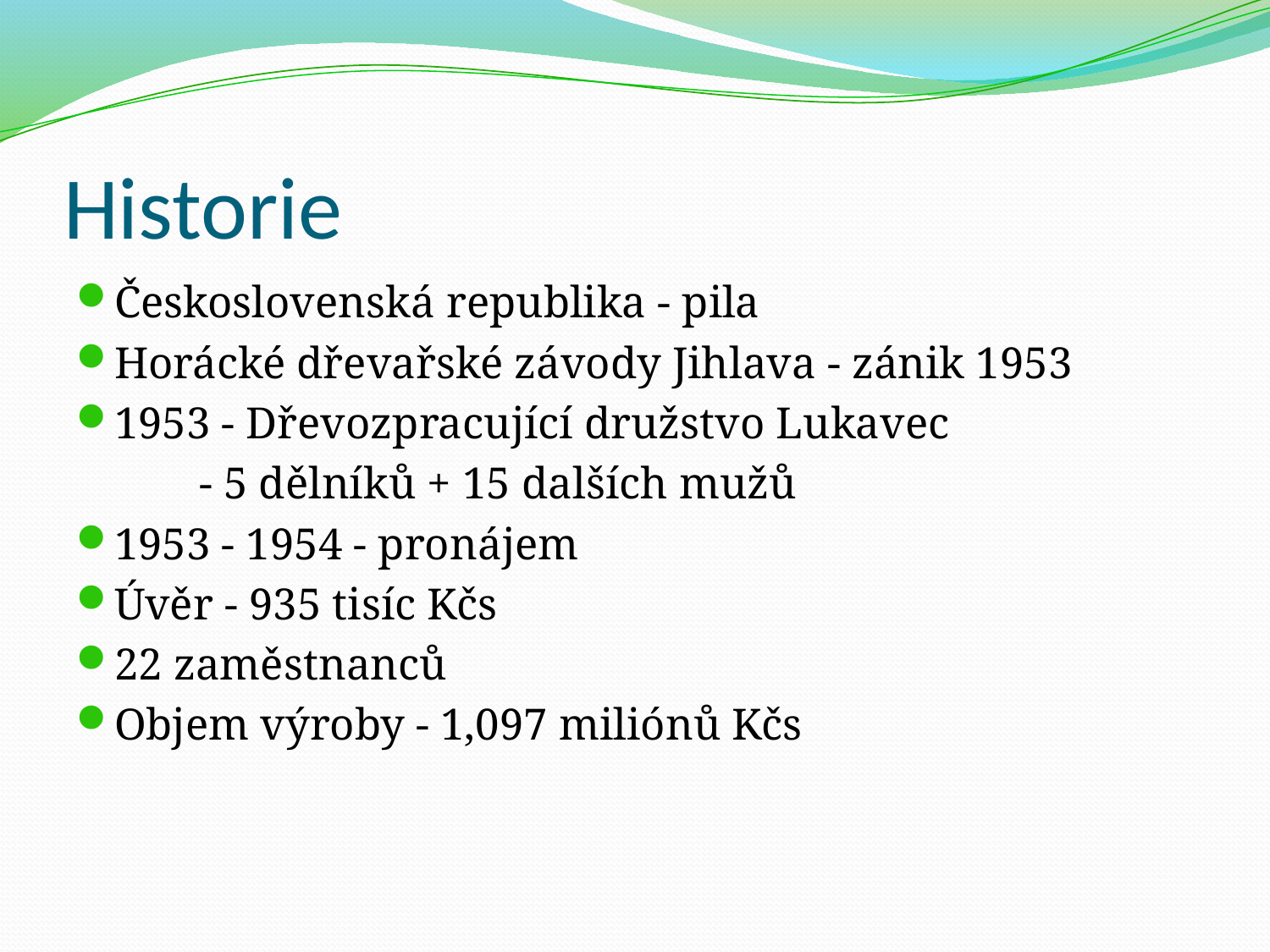

# Historie
Československá republika - pila
Horácké dřevařské závody Jihlava - zánik 1953
1953 - Dřevozpracující družstvo Lukavec
           - 5 dělníků + 15 dalších mužů
1953 - 1954 - pronájem
Úvěr - 935 tisíc Kčs
22 zaměstnanců
Objem výroby - 1,097 miliónů Kčs